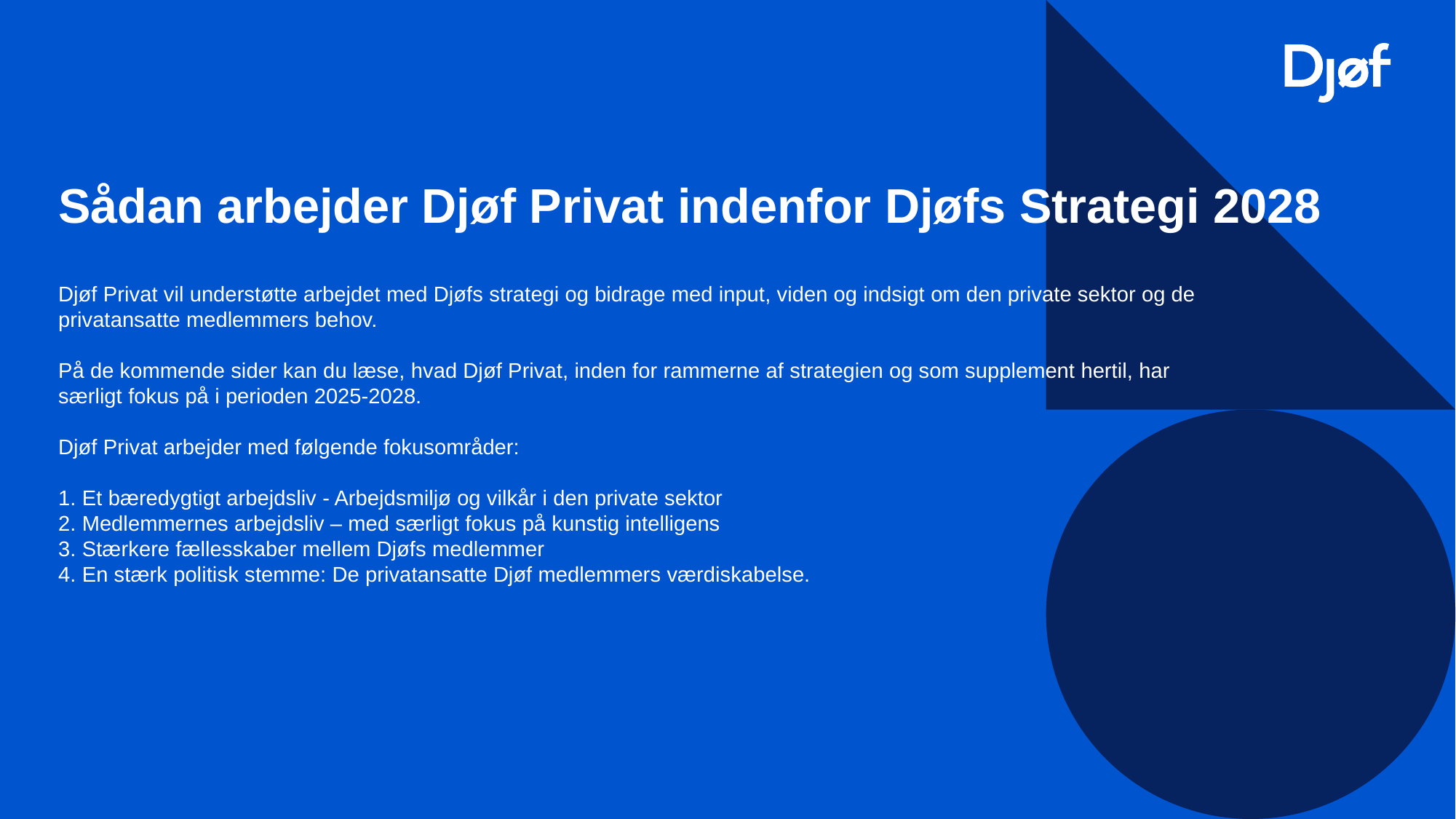

Sådan arbejder Djøf Privat indenfor Djøfs Strategi 2028
# Djøf Privat vil understøtte arbejdet med Djøfs strategi og bidrage med input, viden og indsigt om den private sektor og de privatansatte medlemmers behov. På de kommende sider kan du læse, hvad Djøf Privat, inden for rammerne af strategien og som supplement hertil, har særligt fokus på i perioden 2025-2028. Djøf Privat arbejder med følgende fokusområder: 1. Et bæredygtigt arbejdsliv - Arbejdsmiljø og vilkår i den private sektor 2. Medlemmernes arbejdsliv – med særligt fokus på kunstig intelligens 3. Stærkere fællesskaber mellem Djøfs medlemmer 4. En stærk politisk stemme: De privatansatte Djøf medlemmers værdiskabelse.
6